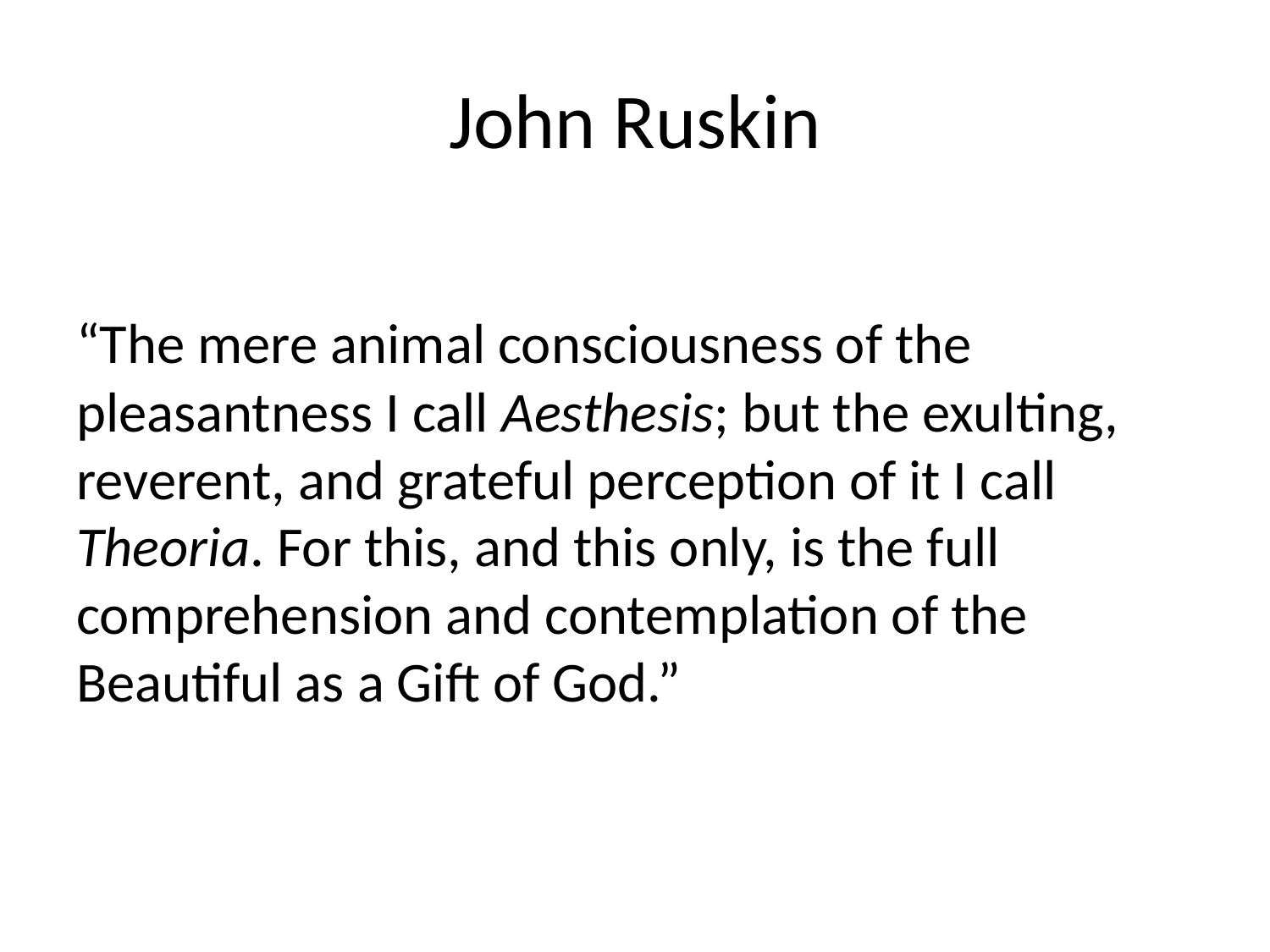

# John Ruskin

“The mere animal consciousness of the pleasantness I call Aesthesis; but the exulting, reverent, and grateful perception of it I call Theoria. For this, and this only, is the full comprehension and contemplation of the Beautiful as a Gift of God.”